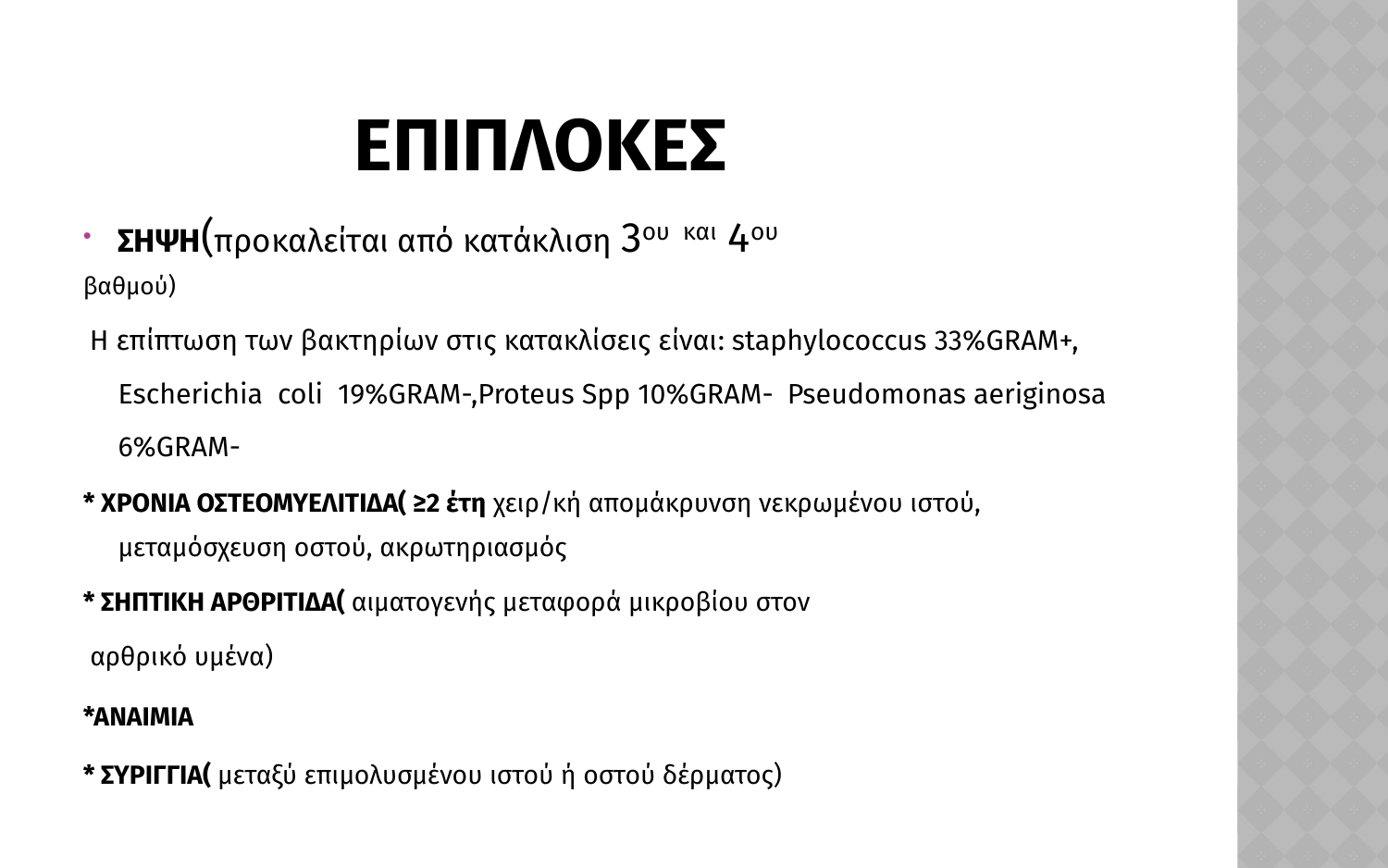

# Επιπλοκεσ
ΣΗΨΗ(προκαλείται από κατάκλιση 3ου  και 4ου
βαθμού)
 Η επίπτωση των βακτηρίων στις κατακλίσεις είναι: staphylococcus 33%GRAM+, Escherichia  coli  19%GRAM-,Proteus Spp 10%GRAM- Pseudomonas aeriginosa  6%GRAM-
* ΧΡΟΝΙΑ ΟΣΤΕΟΜΥΕΛΙΤΙΔΑ( ≥2 έτη χειρ/κή απομάκρυνση νεκρωμένου ιστού, μεταμόσχευση οστού, ακρωτηριασμός
* ΣΗΠΤΙΚΗ ΑΡΘΡΙΤΙΔΑ( αιματογενής μεταφορά μικροβίου στον
 αρθρικό υμένα)
*ΑΝΑΙΜΙΑ
* ΣΥΡΙΓΓΙΑ( μεταξύ επιμολυσμένου ιστού ή οστού δέρματος)